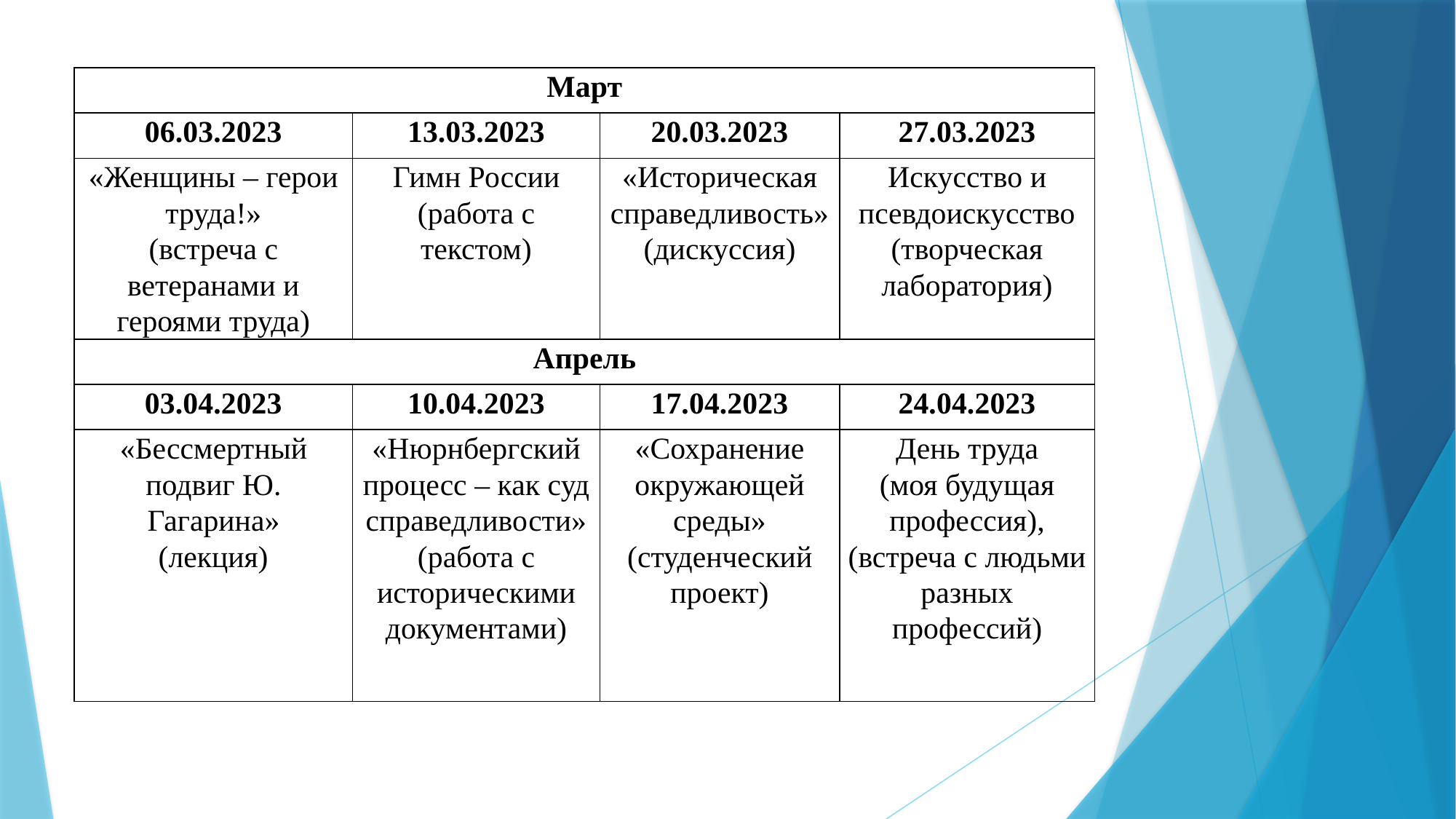

| Март |  |  |  |
| --- | --- | --- | --- |
| 06.03.2023 | 13.03.2023 | 20.03.2023 | 27.03.2023 |
| «Женщины – герои труда!» (встреча с ветеранами и героями труда) | Гимн России (работа с текстом) | «Историческая справедливость» (дискуссия) | Искусство и псевдоискусство (творческая лаборатория) |
| Апрель |  |  |  |
| 03.04.2023 | 10.04.2023 | 17.04.2023 | 24.04.2023 |
| «Бессмертный подвиг Ю. Гагарина» (лекция) | «Нюрнбергский процесс – как суд справедливости» (работа с историческими документами) | «Сохранение окружающей среды» (студенческий проект) | День труда (моя будущая профессия), (встреча с людьми разных профессий) |